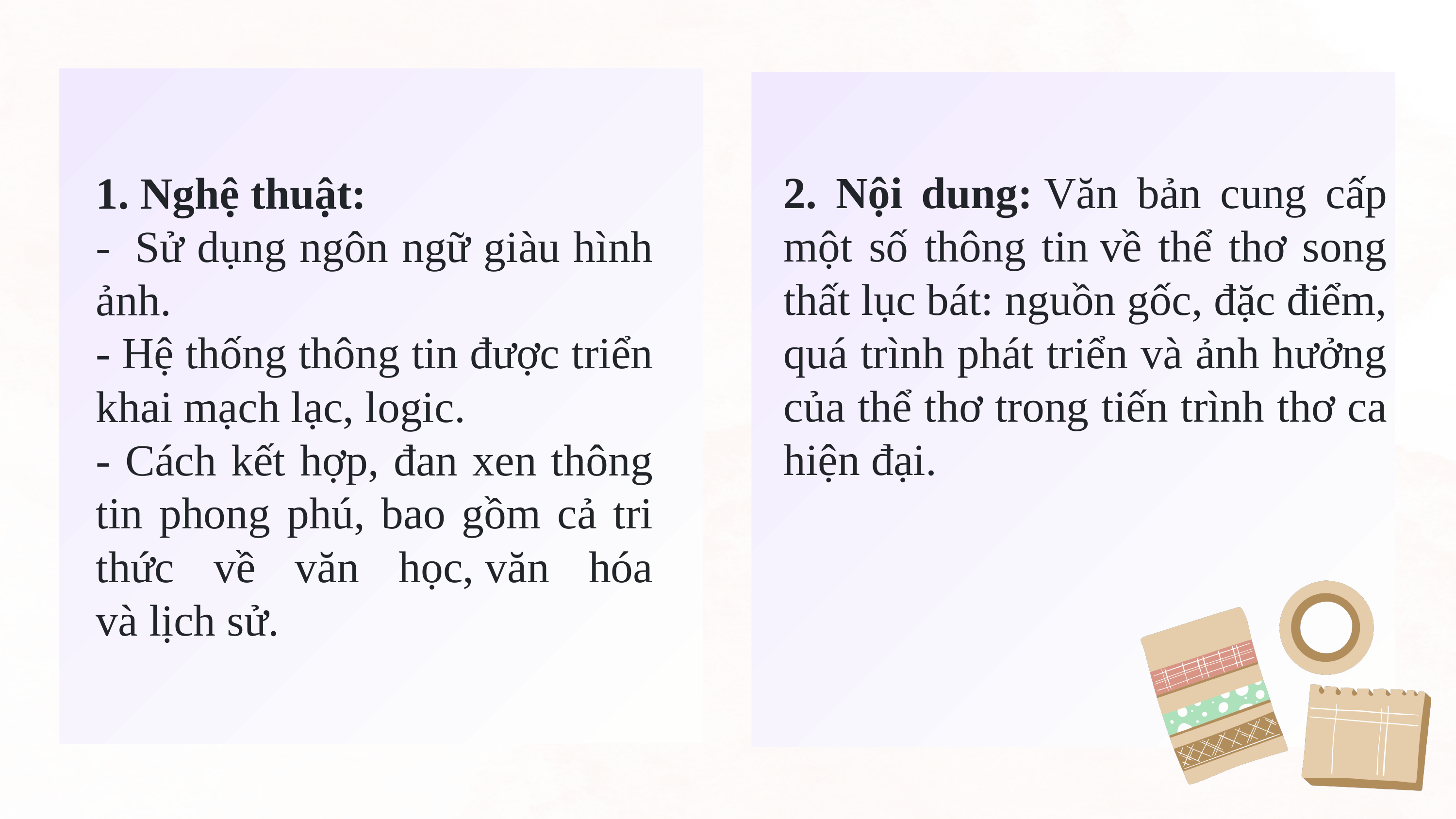

2. Nội dung: Văn bản cung cấp một số thông tin về thể thơ song thất lục bát: nguồn gốc, đặc điểm, quá trình phát triển và ảnh hưởng của thể thơ trong tiến trình thơ ca hiện đại.
1. Nghệ thuật:
-  Sử dụng ngôn ngữ giàu hình ảnh.
- Hệ thống thông tin được triển khai mạch lạc, logic.
- Cách kết hợp, đan xen thông tin phong phú, bao gồm cả tri thức về văn học, văn hóa và lịch sử.